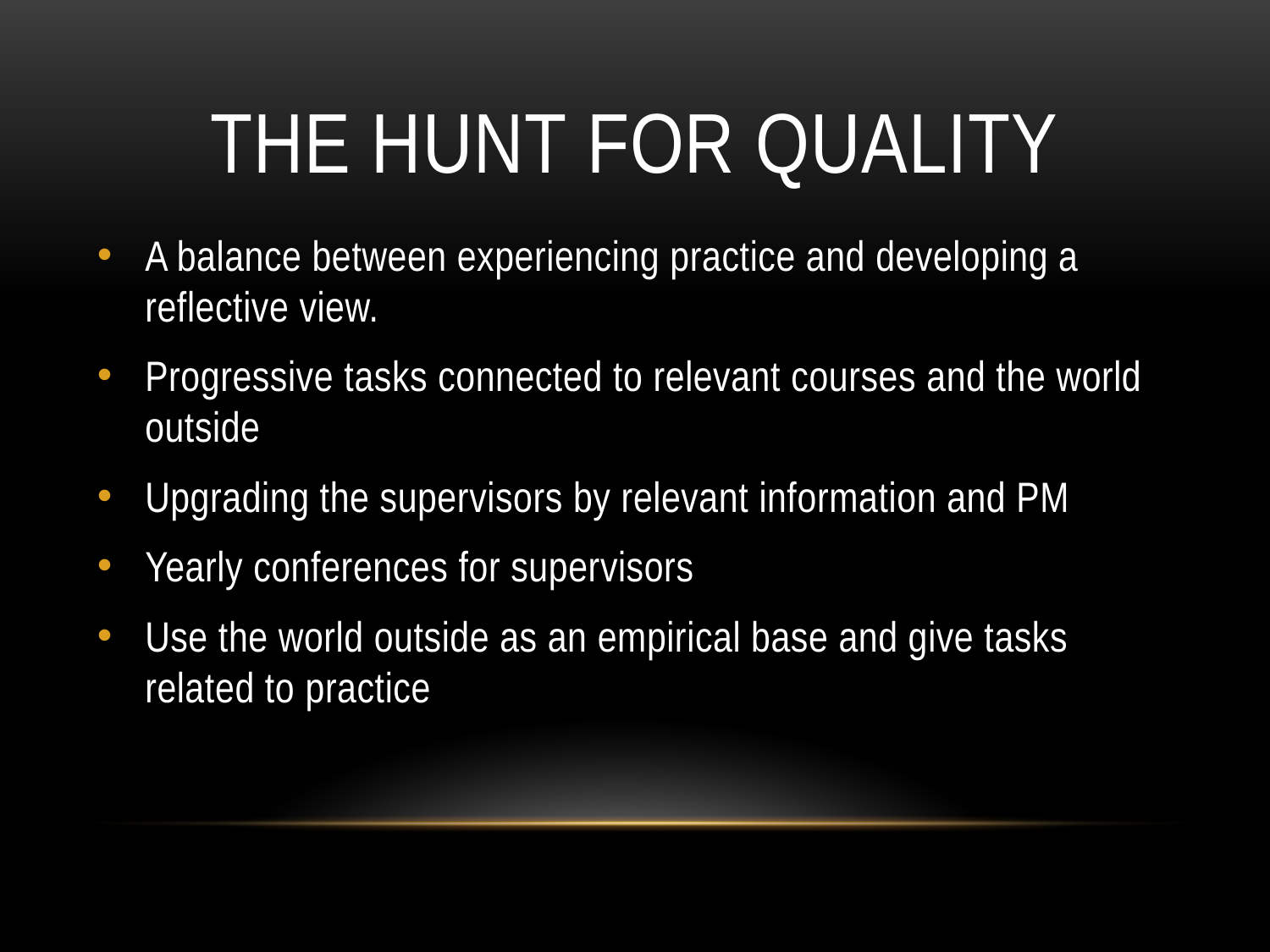

# The hunt for quality
A balance between experiencing practice and developing a reflective view.
Progressive tasks connected to relevant courses and the world outside
Upgrading the supervisors by relevant information and PM
Yearly conferences for supervisors
Use the world outside as an empirical base and give tasks related to practice